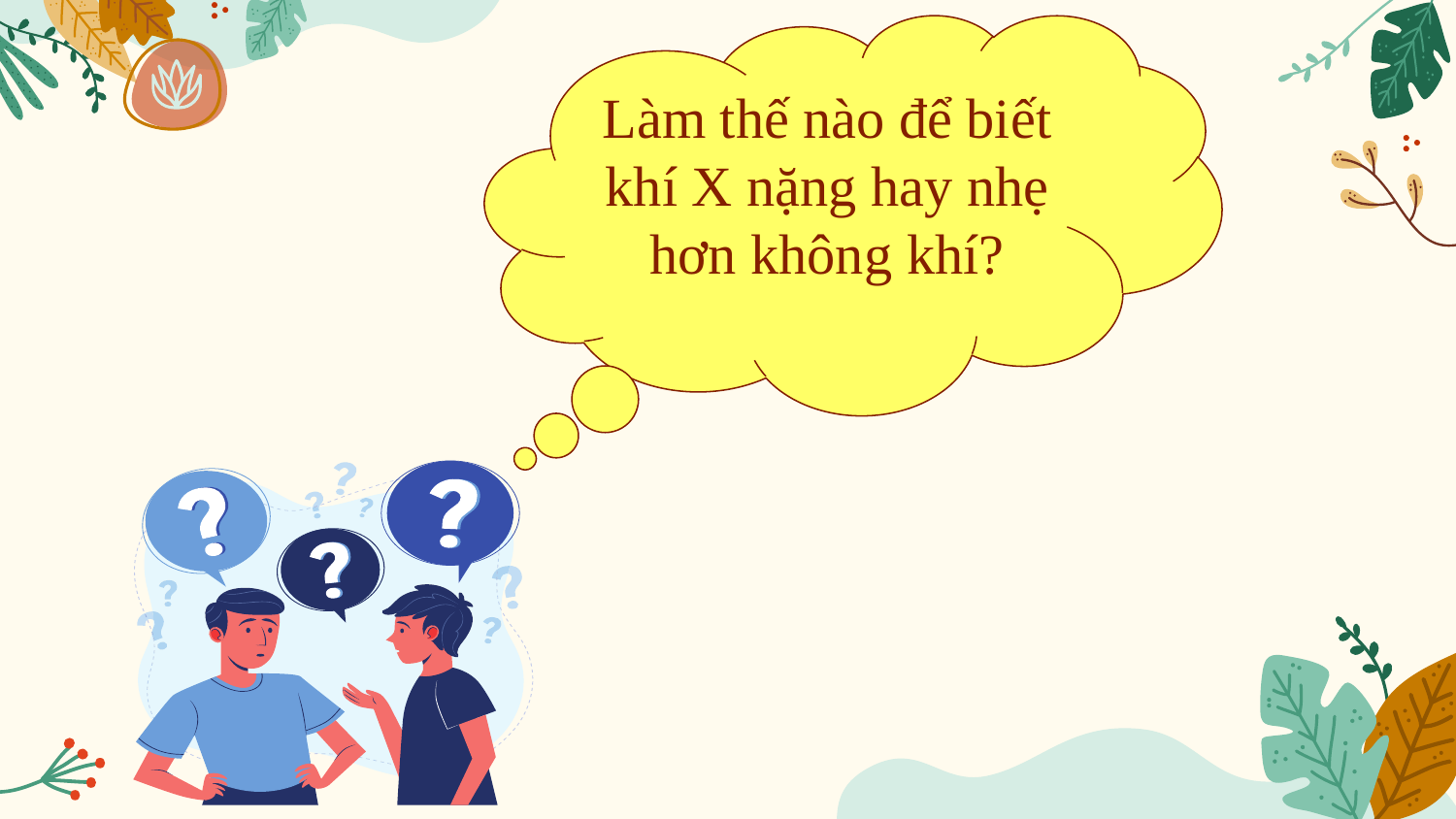

Làm thế nào để biết khí X nặng hay nhẹ hơn không khí?